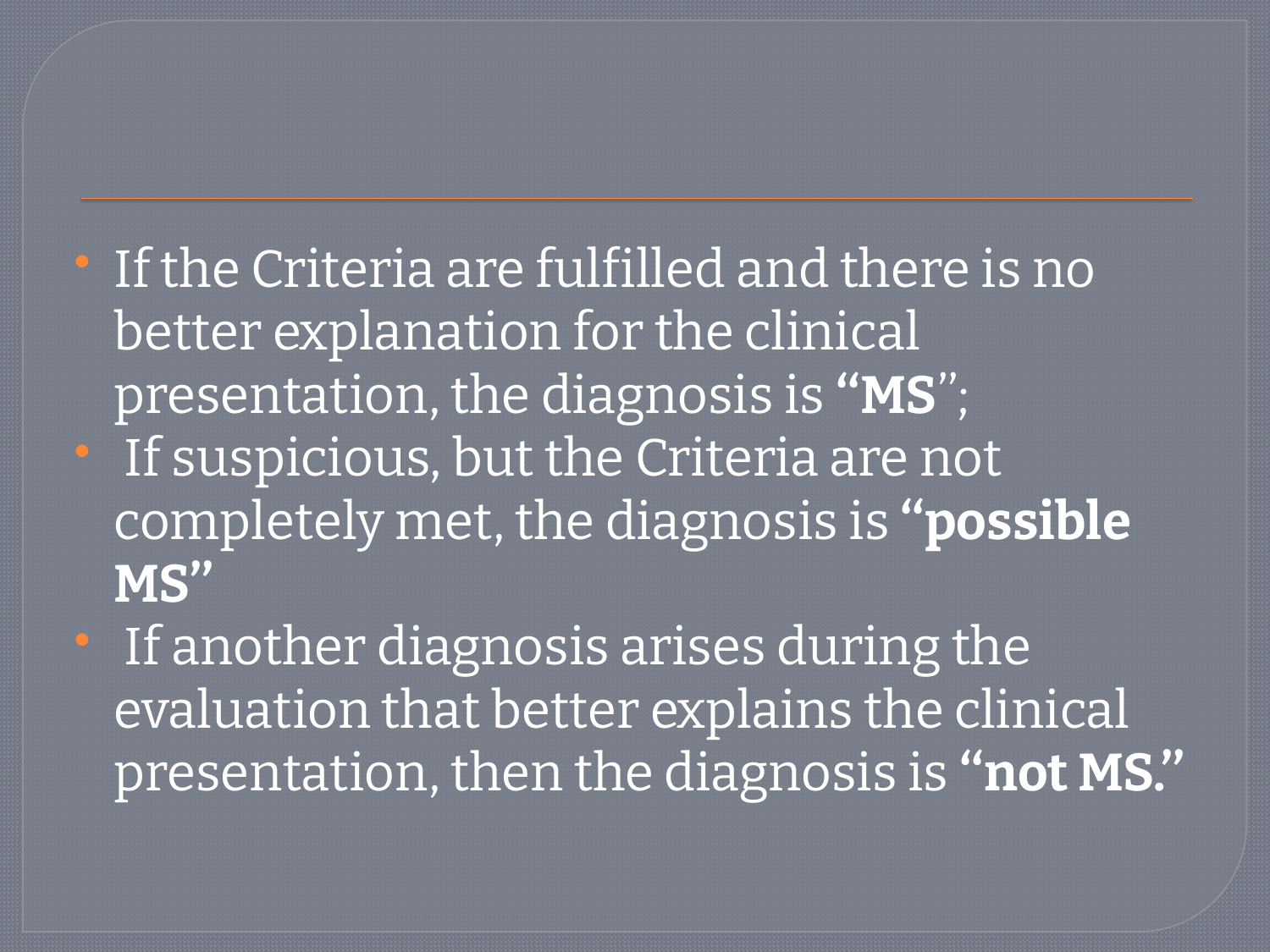

#
If the Criteria are fulfilled and there is no better explanation for the clinical presentation, the diagnosis is ‘‘MS’’;
 If suspicious, but the Criteria are not completely met, the diagnosis is ‘‘possible MS’’
 If another diagnosis arises during the evaluation that better explains the clinical presentation, then the diagnosis is ‘‘not MS.’’